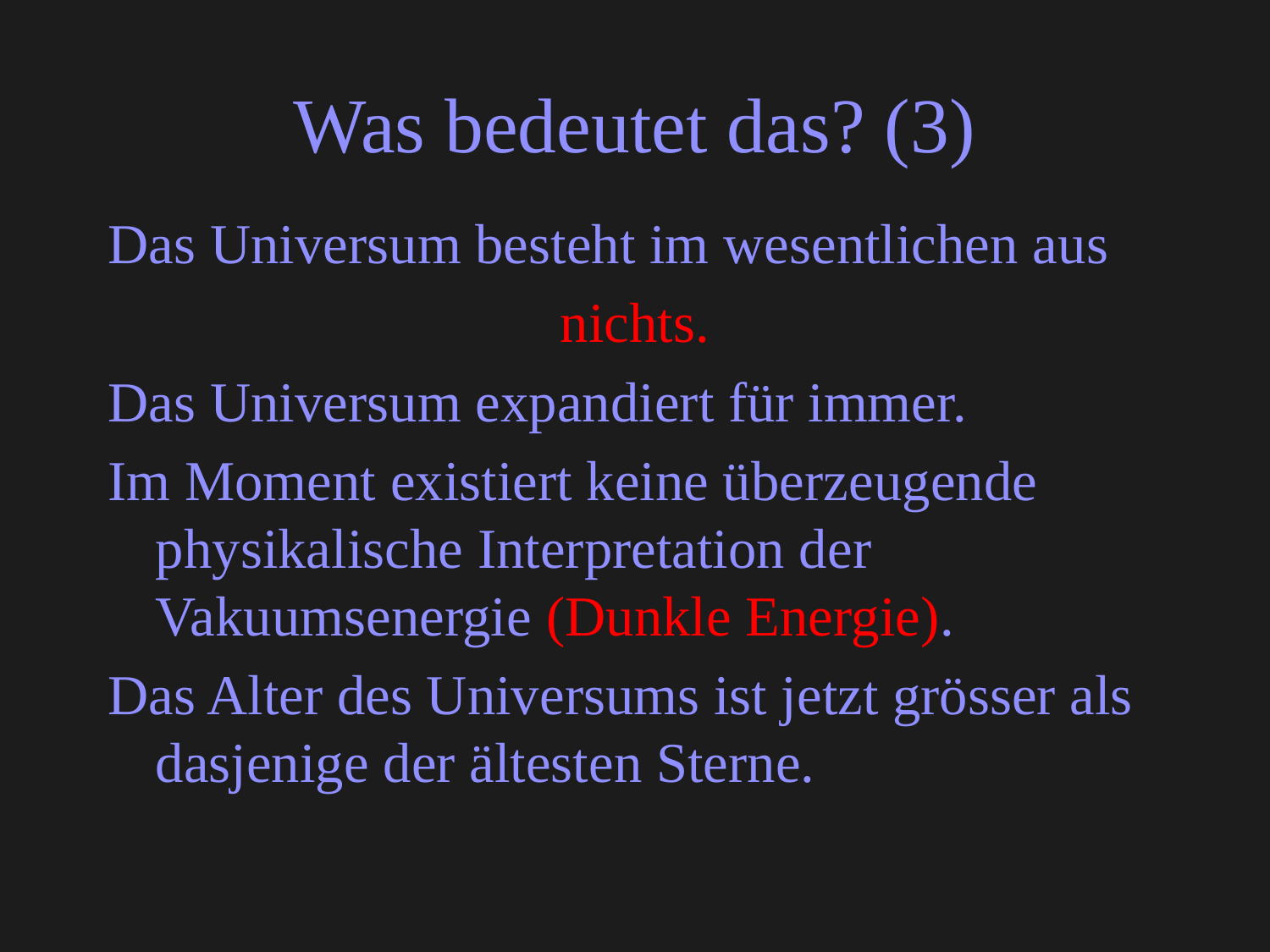

# Was bedeutet das? (3)
Das Universum besteht im wesentlichen aus
nichts.
Das Universum expandiert für immer.
Im Moment existiert keine überzeugende physikalische Interpretation der Vakuumsenergie (Dunkle Energie).
Das Alter des Universums ist jetzt grösser als dasjenige der ältesten Sterne.